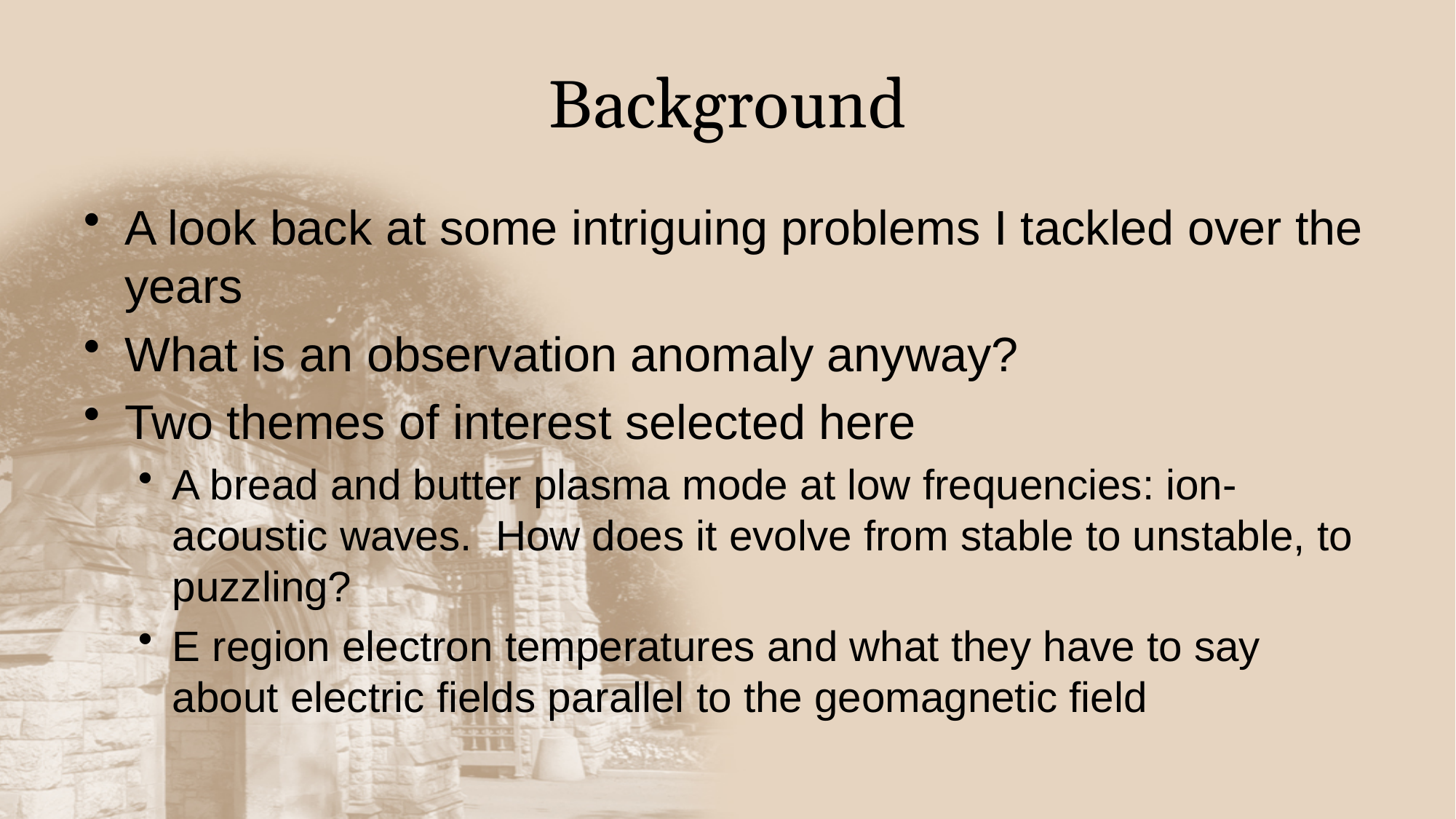

# Background
A look back at some intriguing problems I tackled over the years
What is an observation anomaly anyway?
Two themes of interest selected here
A bread and butter plasma mode at low frequencies: ion-acoustic waves.  How does it evolve from stable to unstable, to puzzling?
E region electron temperatures and what they have to say about electric fields parallel to the geomagnetic field